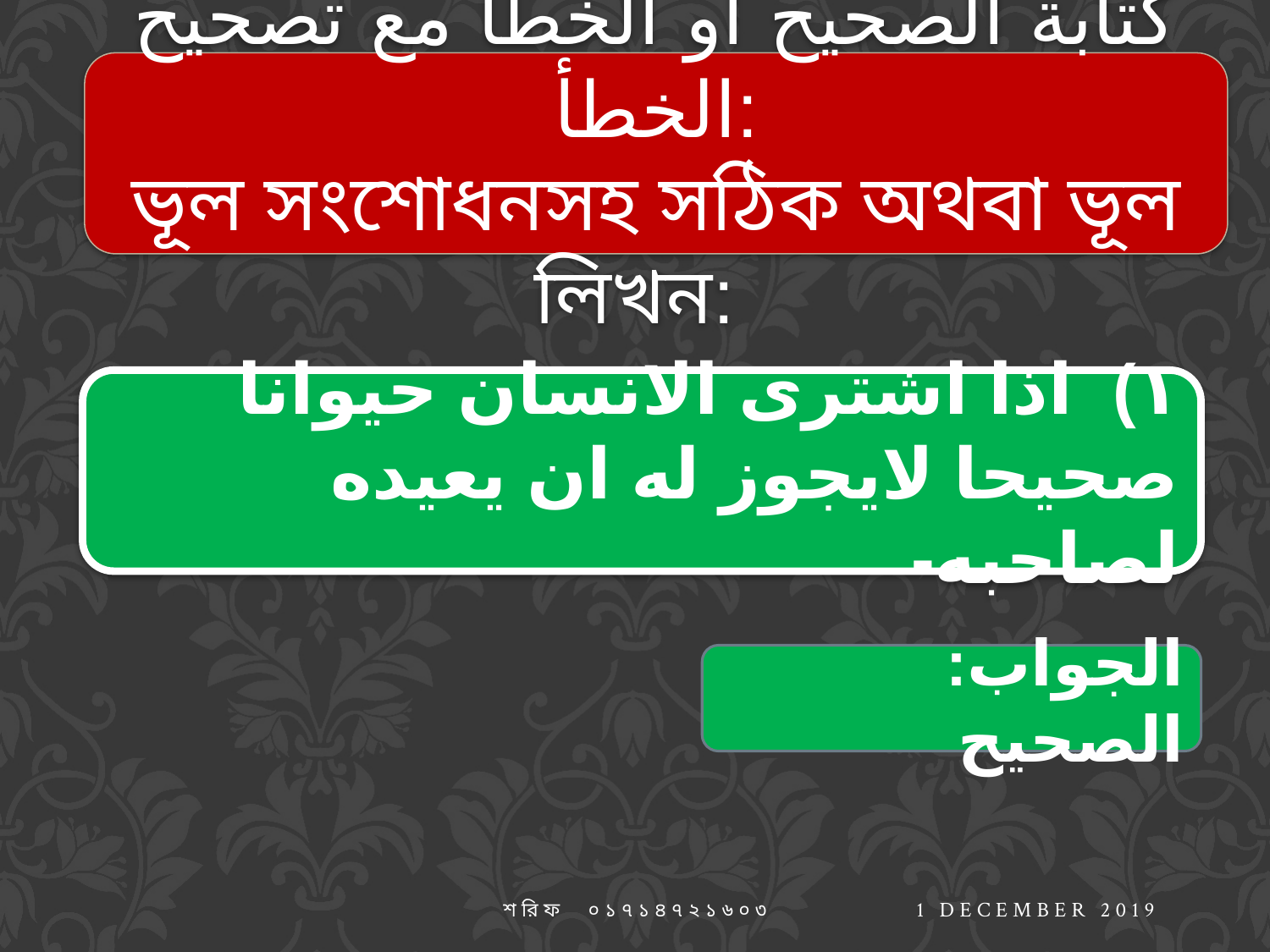

كتابة الصحيح أو الخطأ مع تصحيح الخطأ:
ভূল সংশোধনসহ সঠিক অথবা ভূল লিখন:
١)  اذا اشترى الانسان حيوانا صحيحا لايجوز له ان يعيده لصاحبه-
الجواب: الصحيح
1 December 2019
শরিফ  ০১৭১৪৭২১৬০৩